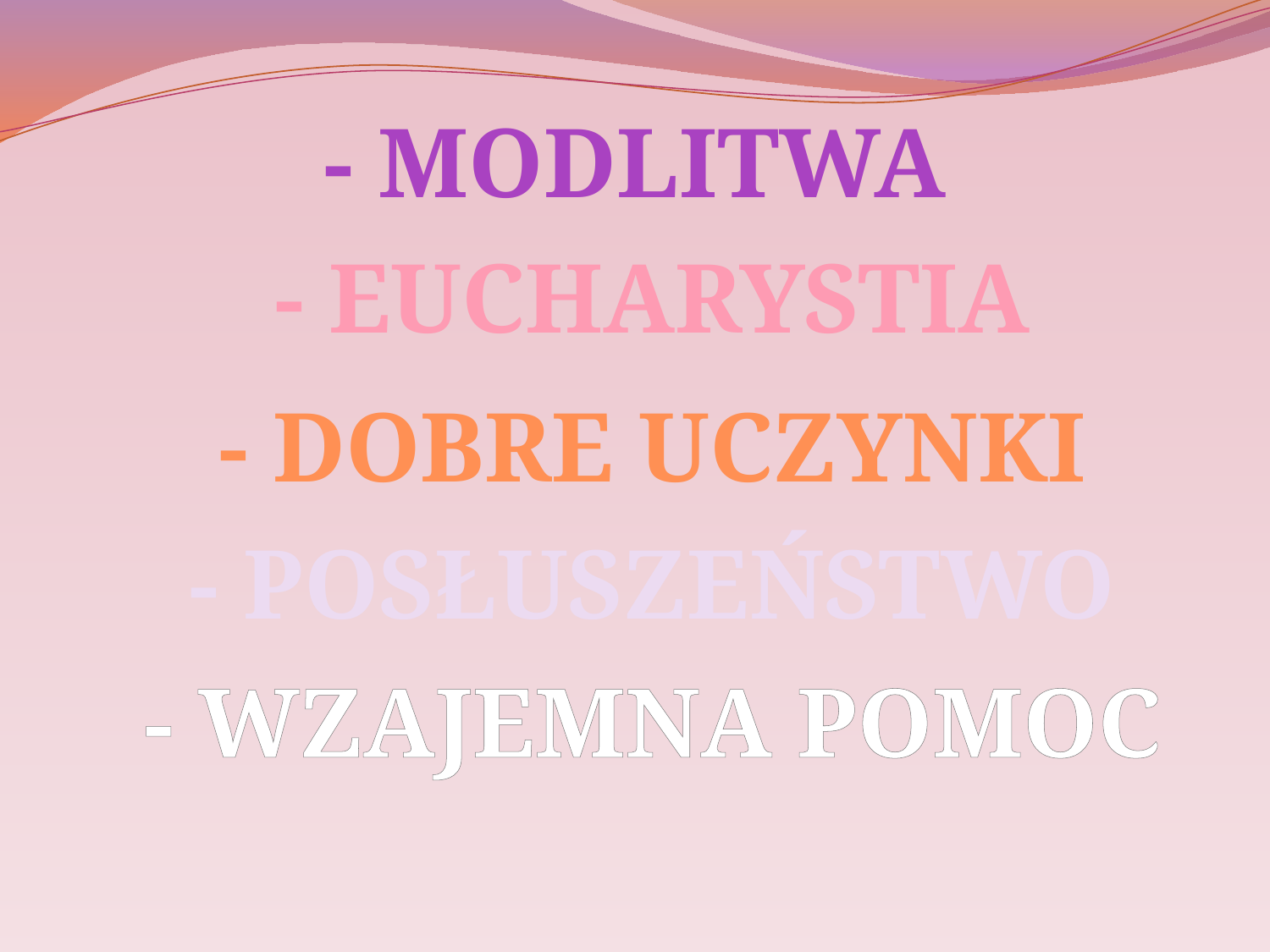

- MODLITWA
- EUCHARYSTIA
- DOBRE UCZYNKI
- POSŁUSZEŃSTWO
- WZAJEMNA POMOC